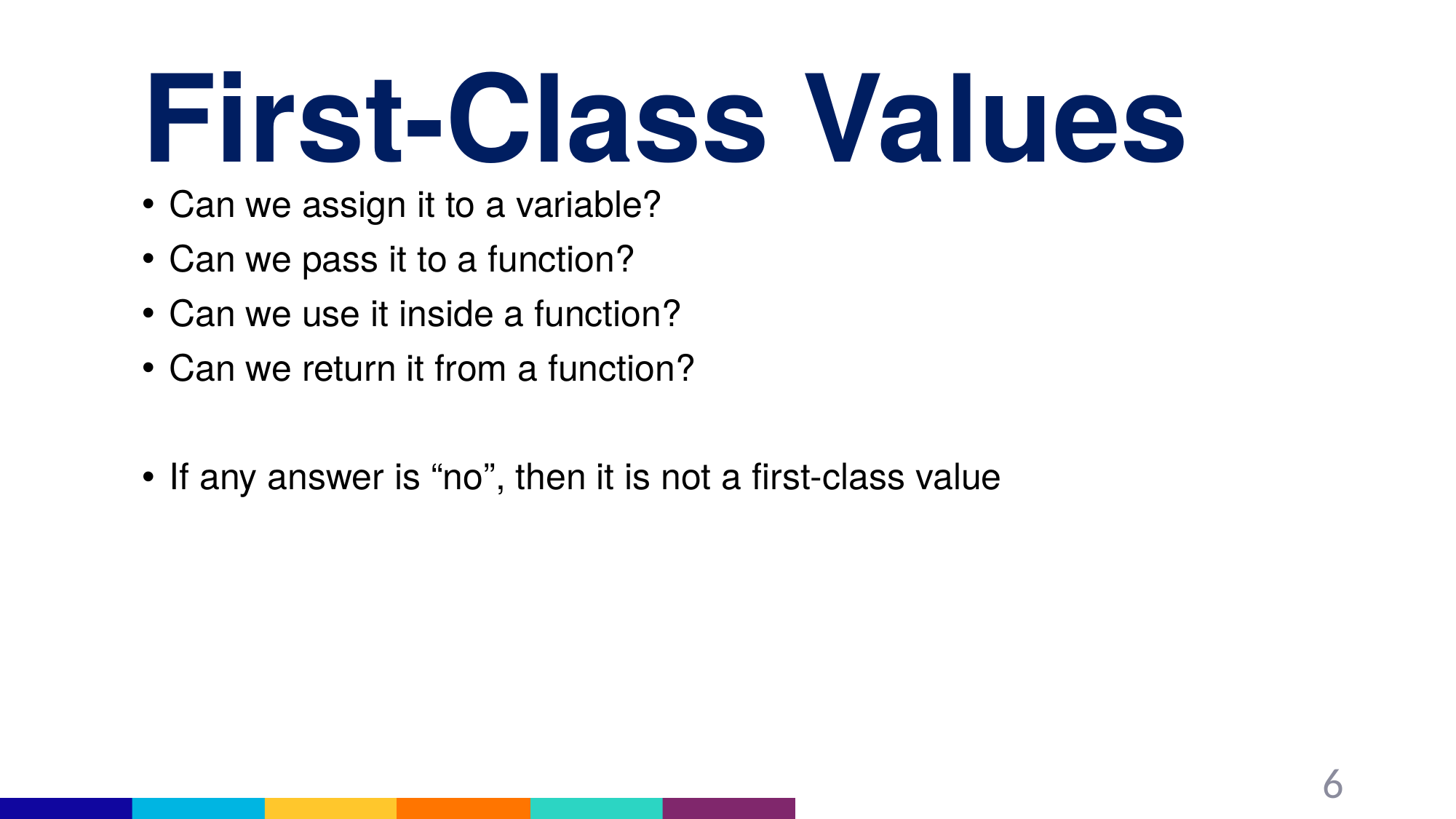

# First-Class Values
Can we assign it to a variable?
Can we pass it to a function?
Can we use it inside a function?
Can we return it from a function?

If any answer is “no”, then it is not a first-class value
6